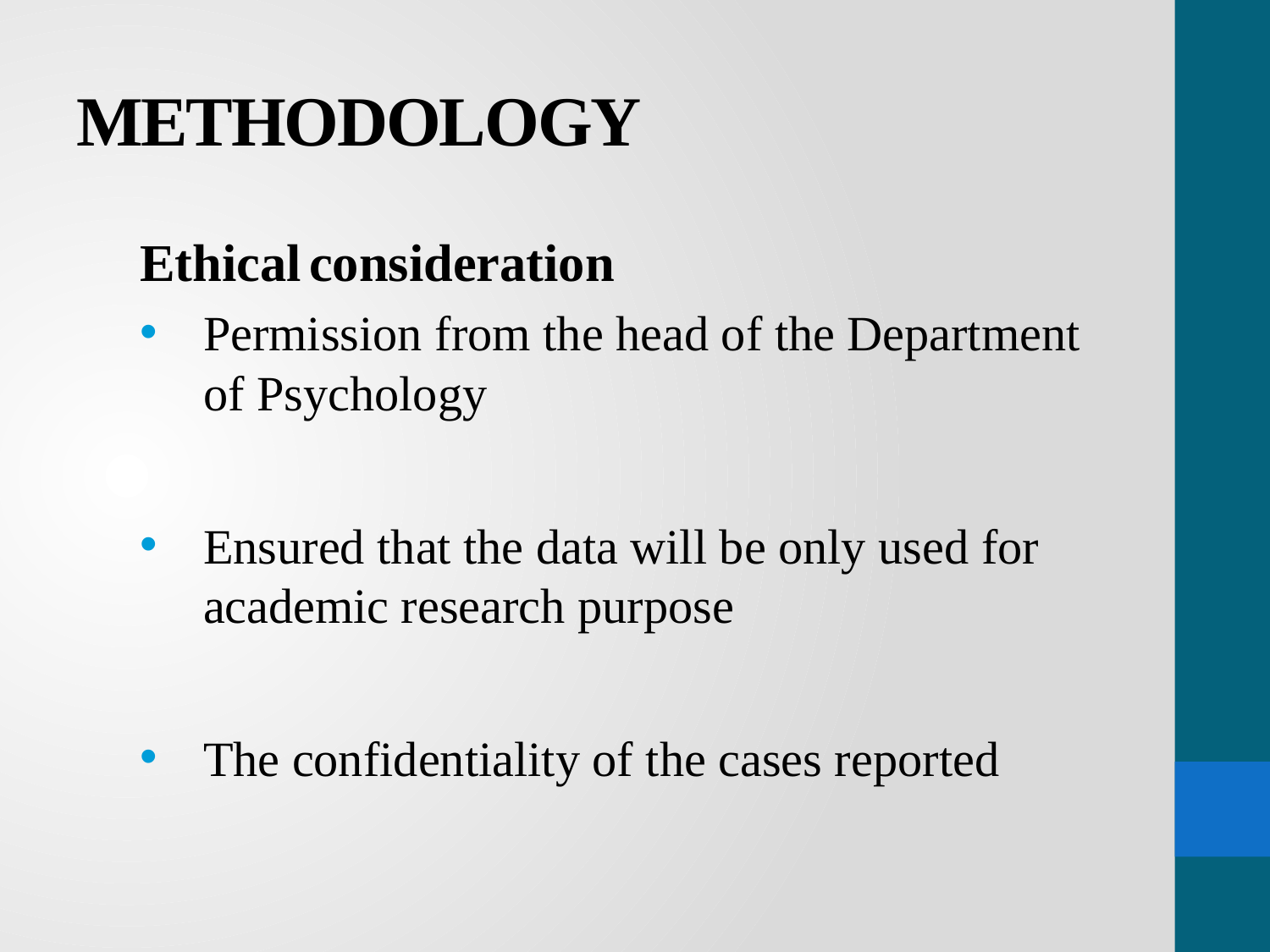

# METHODOLOGY
Ethical consideration
Permission from the head of the Department of Psychology

Ensured that the data will be only used for academic research purpose

The confidentiality of the cases reported